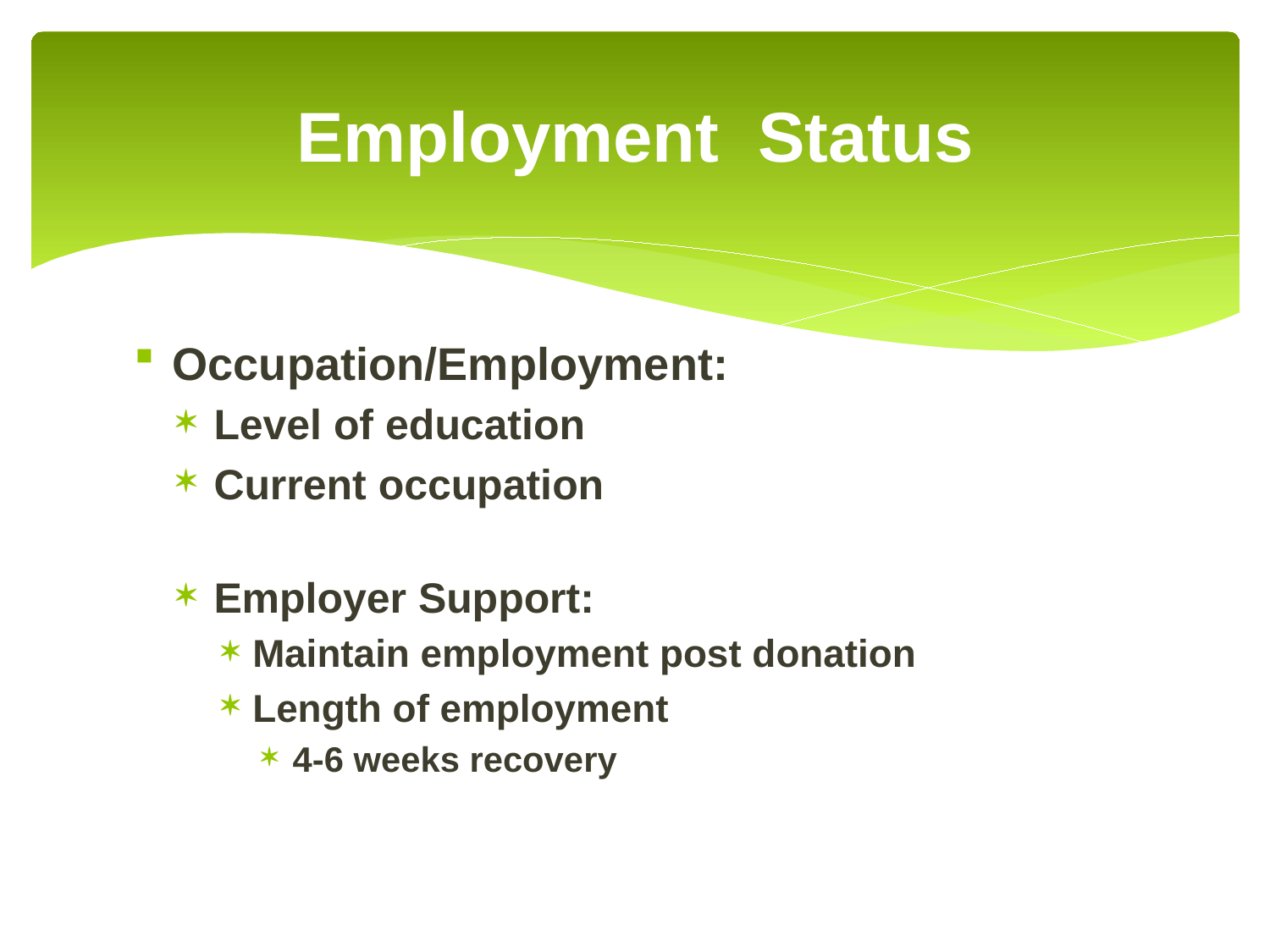

# Employment  Status
Occupation/Employment:
Level of education
Current occupation

Employer Support:
Maintain employment post donation
Length of employment
4-6 weeks recovery